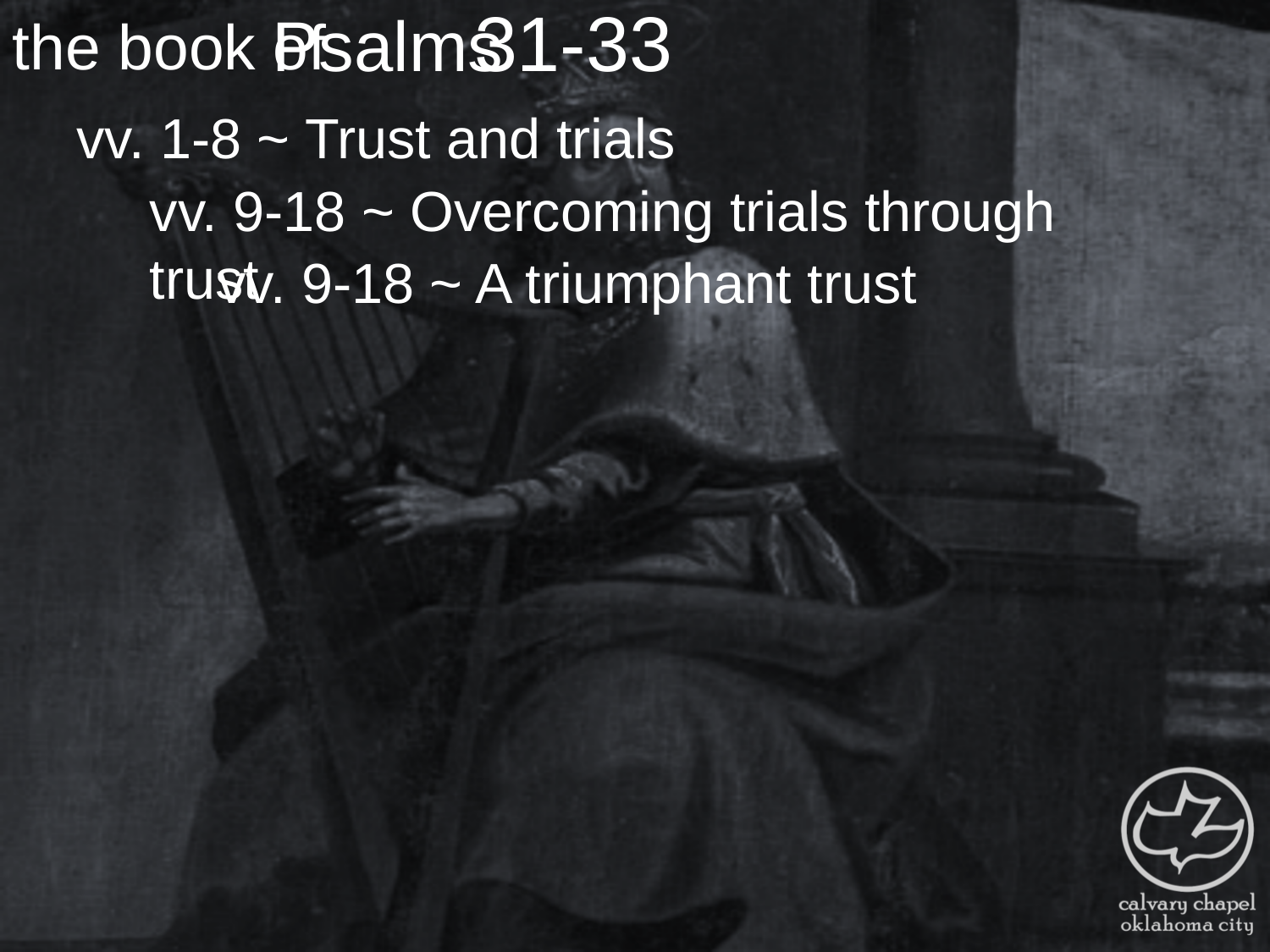

the book of
31-33
Psalms
vv. 1-8 ~ Trust and trials
vv. 9-18 ~ Overcoming trials through trust
vv. 9-18 ~ A triumphant trust